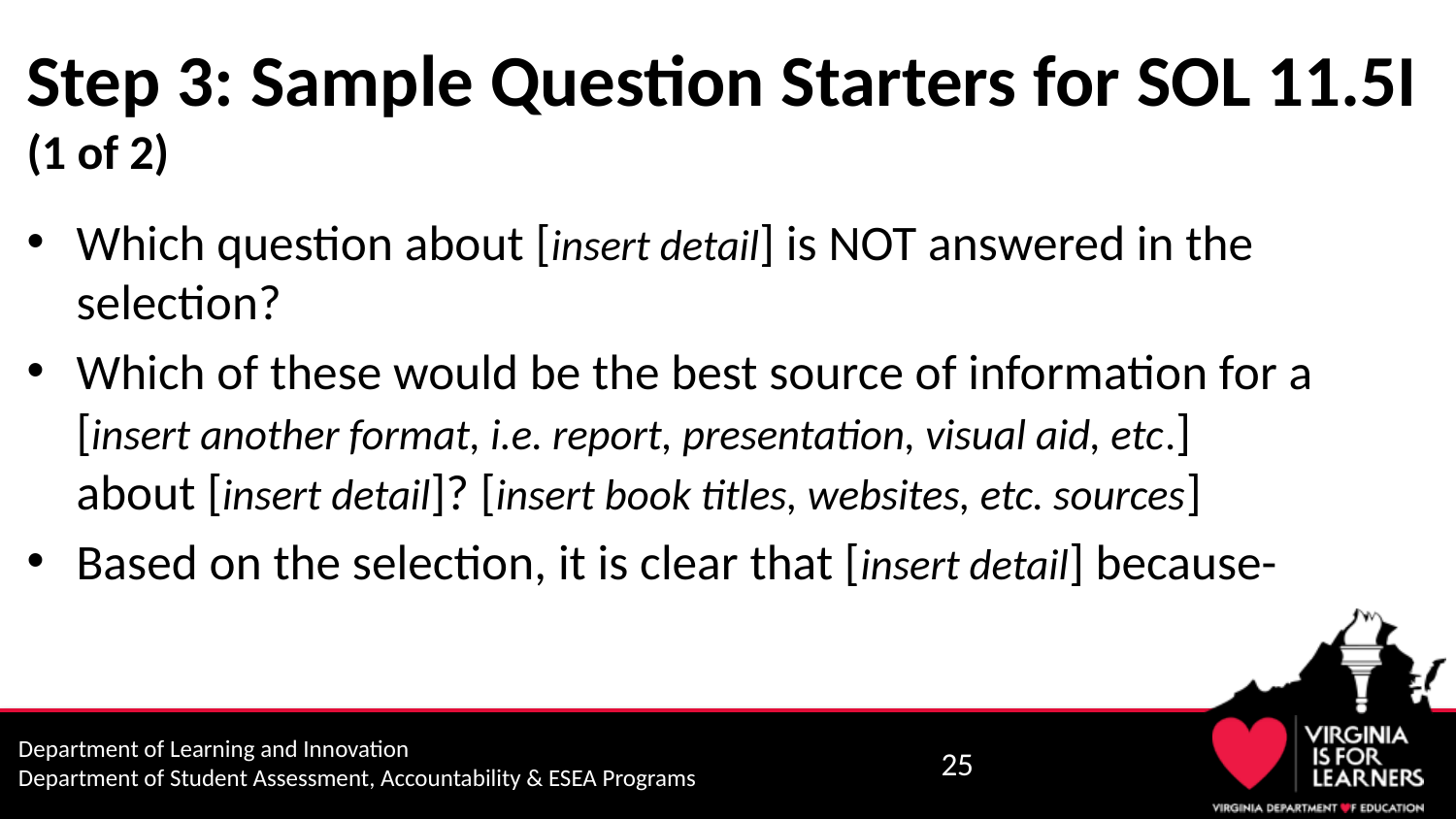

# Step 3: Sample Question Starters for SOL 11.5I (1 of 2)
Which question about [insert detail] is NOT answered in the selection?
Which of these would be the best source of information for a [insert another format, i.e. report, presentation, visual aid, etc.] about [insert detail]? [insert book titles, websites, etc. sources]
Based on the selection, it is clear that [insert detail] because-